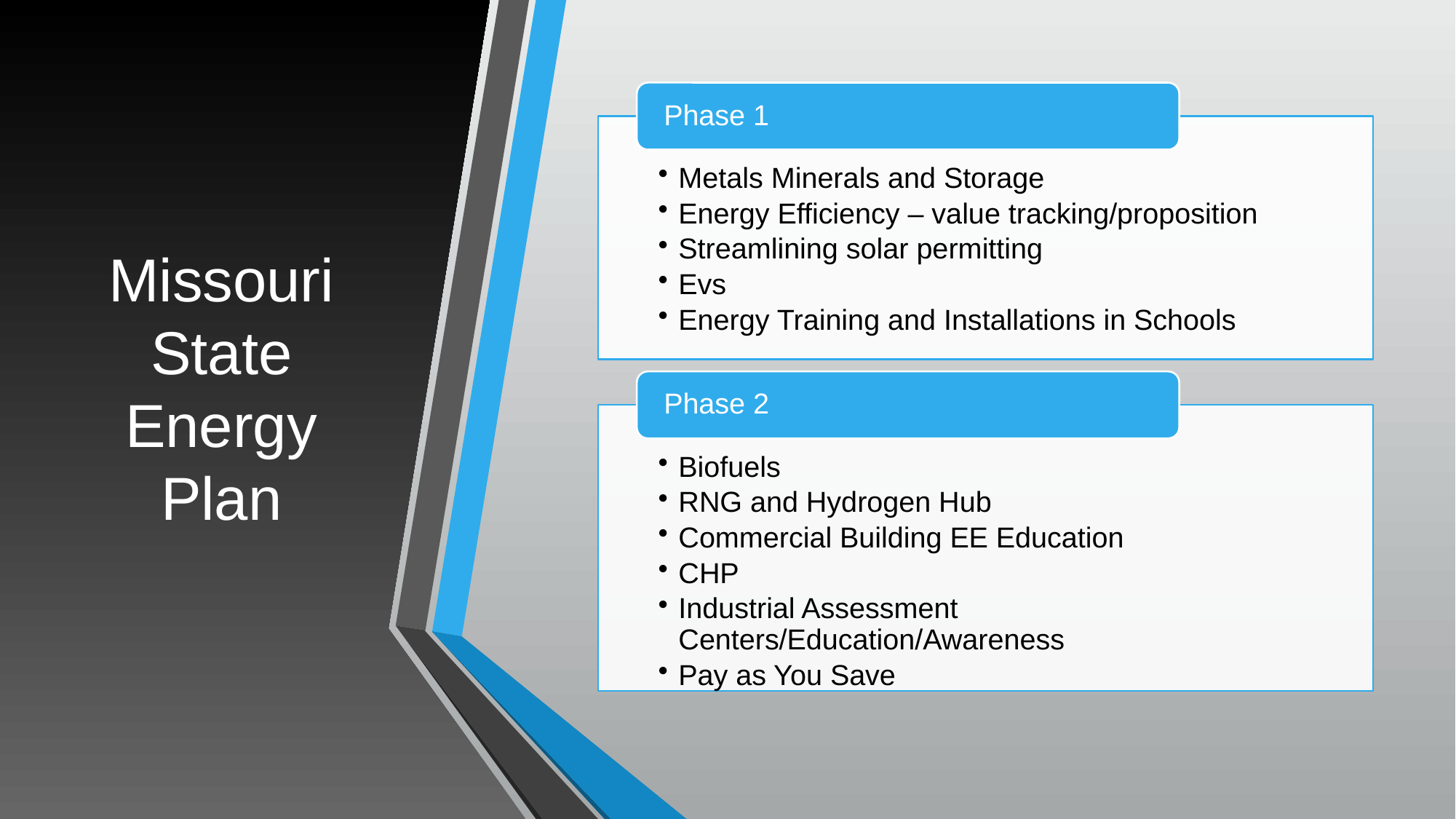

# Missouri State Energy Plan
Metals Minerals and Storage
Energy Efficiency – value tracking/proposition
Streamlining solar permitting
Evs
Energy Training and Installations in Schools
Phase 1
Biofuels
RNG and Hydrogen Hub
Commercial Building EE Education
CHP
Industrial Assessment Centers/Education/Awareness
Pay as You Save
Phase 2